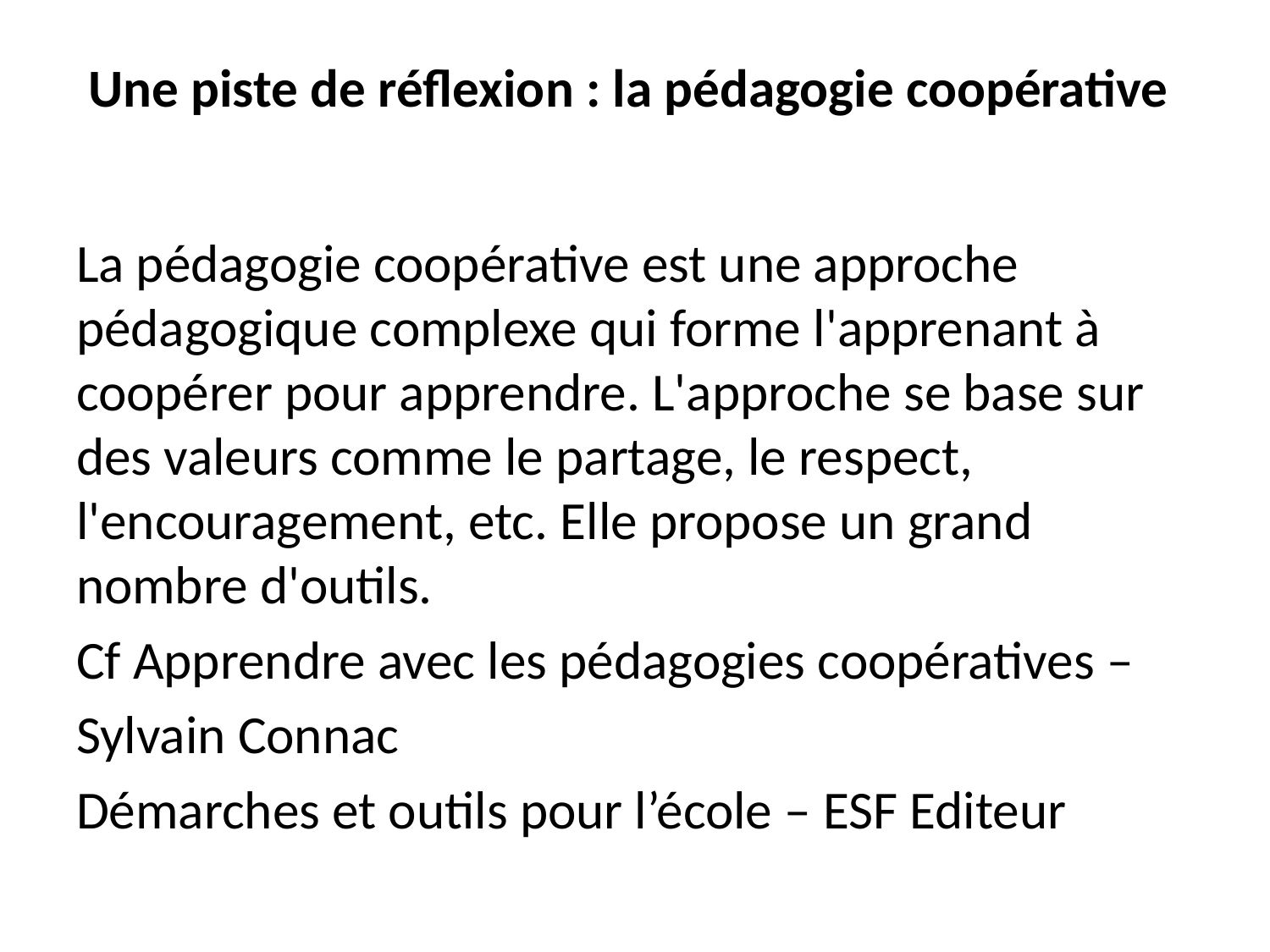

# Une piste de réflexion : la pédagogie coopérative
La pédagogie coopérative est une approche pédagogique complexe qui forme l'apprenant à coopérer pour apprendre. L'approche se base sur des valeurs comme le partage, le respect, l'encouragement, etc. Elle propose un grand nombre d'outils.
Cf Apprendre avec les pédagogies coopératives –
Sylvain Connac
Démarches et outils pour l’école – ESF Editeur